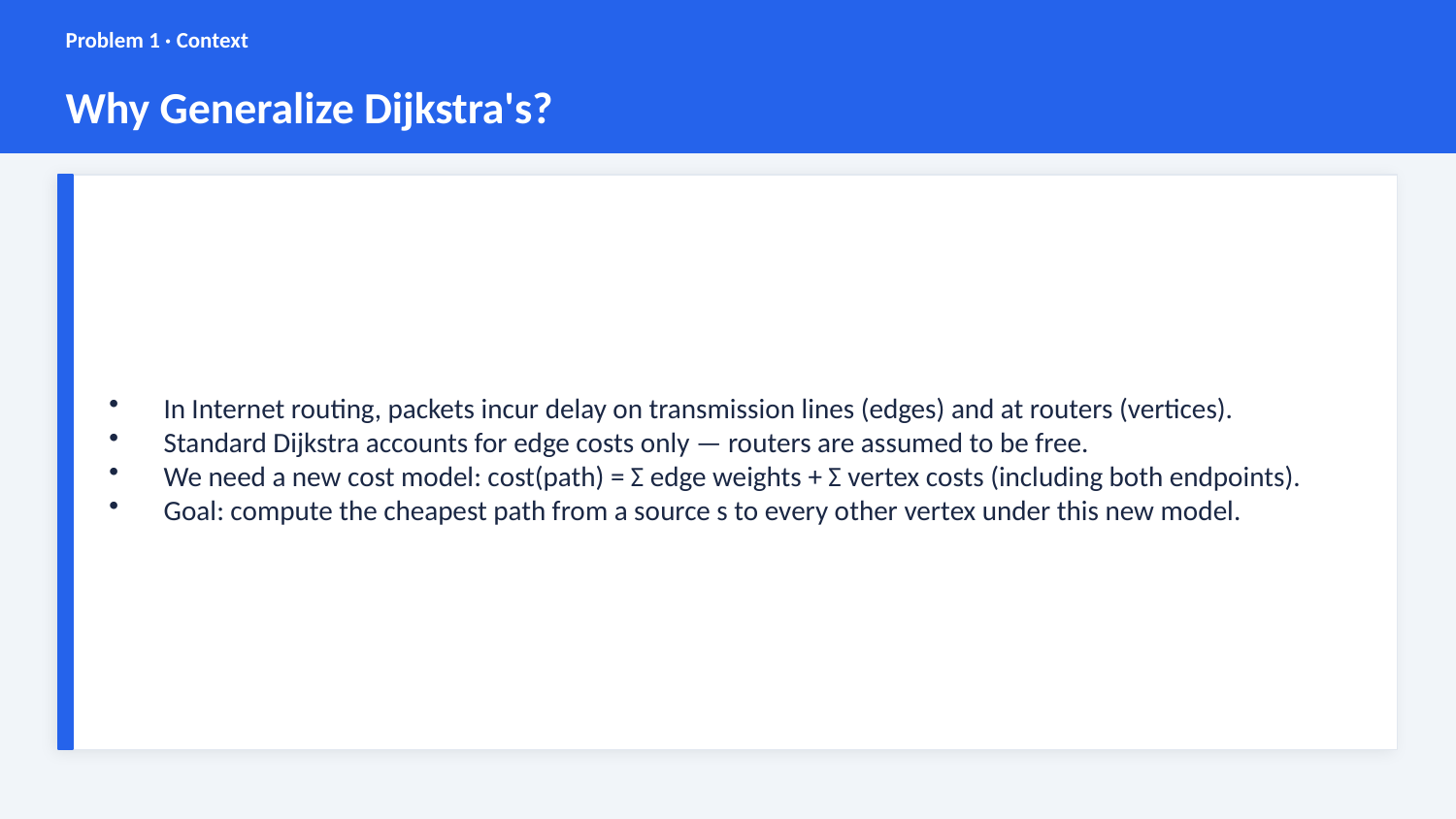

Problem 1 · Context
Why Generalize Dijkstra's?

In Internet routing, packets incur delay on transmission lines (edges) and at routers (vertices).
Standard Dijkstra accounts for edge costs only — routers are assumed to be free.
We need a new cost model: cost(path) = Σ edge weights + Σ vertex costs (including both endpoints).
Goal: compute the cheapest path from a source s to every other vertex under this new model.